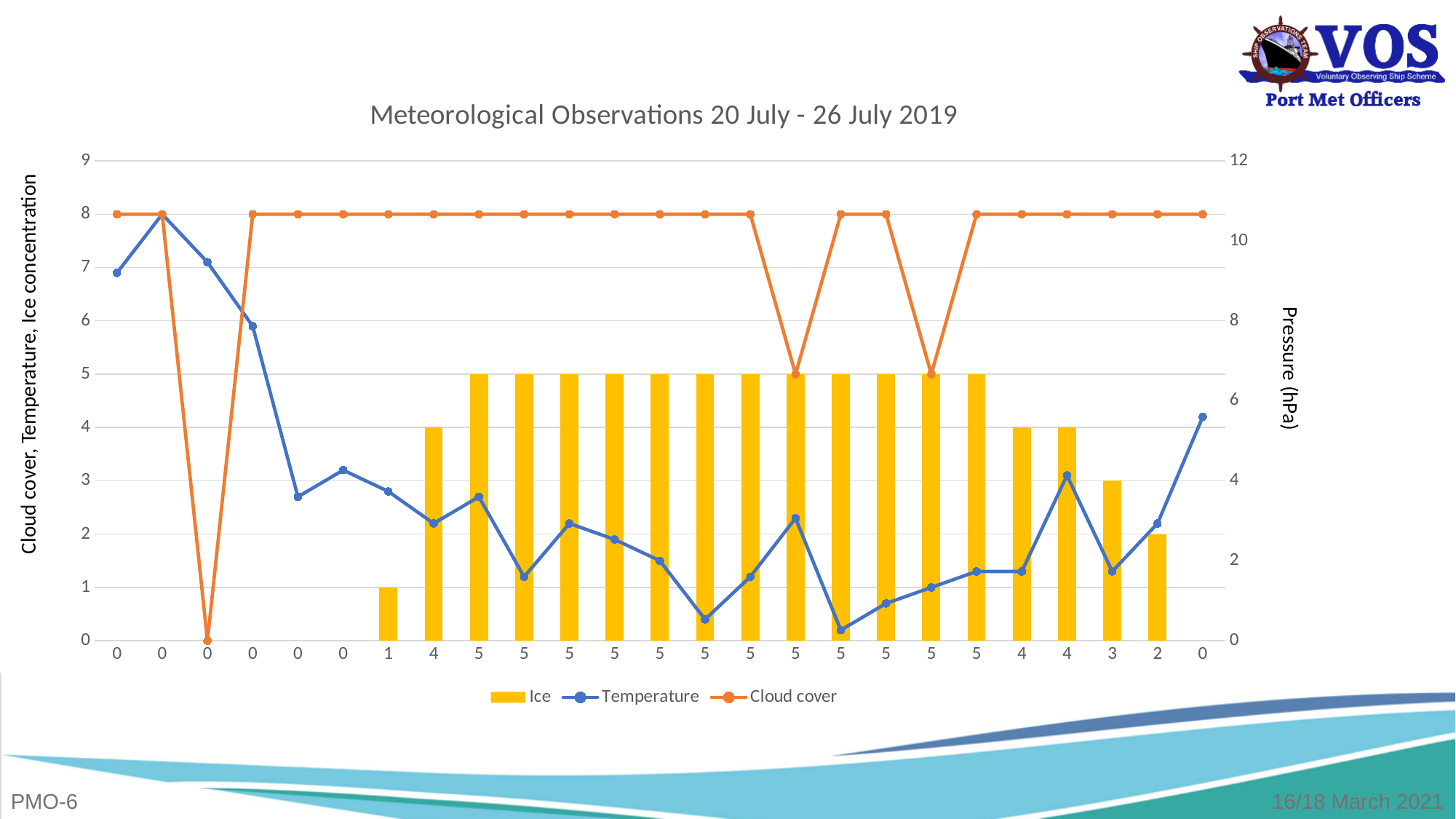

### Chart: Meteorological Observations 20 July - 26 July 2019

| Category | Ice | Temperature | Cloud cover | Pressure |
|---|---|---|---|---|
| 0 | 0.0 | 6.9 | 8.0 | 1016.6 |
| 0 | 0.0 | 8.0 | 8.0 | 1016.6 |
| 0 | 0.0 | 7.1 | 0.0 | 1016.6 |
| 0 | 0.0 | 5.9 | 8.0 | 1016.6 |
| 0 | 0.0 | 2.7 | 8.0 | 1013.1 |
| 0 | 0.0 | 3.2 | 8.0 | 1012.6 |
| 1 | 1.0 | 2.8 | 8.0 | 1010.1 |
| 4 | 4.0 | 2.2 | 8.0 | 1007.1 |
| 5 | 5.0 | 2.7 | 8.0 | 1007.6 |
| 5 | 5.0 | 1.2 | 8.0 | 1009.1 |
| 5 | 5.0 | 2.2 | 8.0 | 1008.6 |
| 5 | 5.0 | 1.9 | 8.0 | 1009.1 |
| 5 | 5.0 | 1.5 | 8.0 | 1009.1 |
| 5 | 5.0 | 0.4 | 8.0 | 1011.1 |
| 5 | 5.0 | 1.2 | 8.0 | 1012.6 |
| 5 | 5.0 | 2.3 | 5.0 | 1015.6 |
| 5 | 5.0 | 0.2 | 8.0 | 1018.4 |
| 5 | 5.0 | 0.7 | 8.0 | 1019.1 |
| 5 | 5.0 | 1.0 | 5.0 | 1019.6 |
| 5 | 5.0 | 1.3 | 8.0 | 1020.1 |
| 4 | 4.0 | 1.3 | 8.0 | 1021.0 |
| 4 | 4.0 | 3.1 | 8.0 | 1022.0 |
| 3 | 3.0 | 1.3 | 8.0 | 1021.6 |
| 2 | 2.0 | 2.2 | 8.0 | 1023.3 |
| 0 | 0.0 | 4.2 | 8.0 | 1022.6 |
Cloud cover, Temperature, Ice concentration
Pressure (hPa)